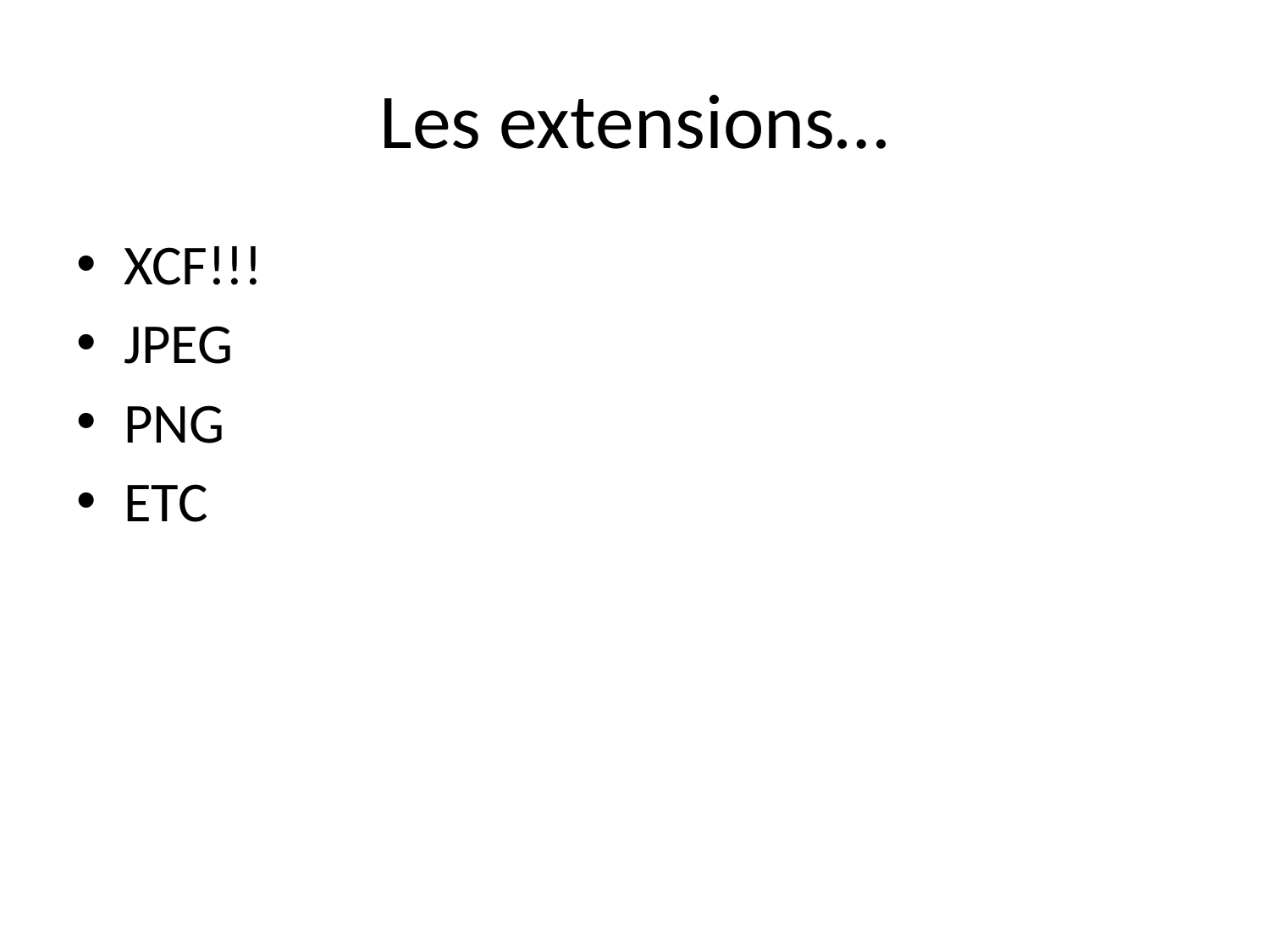

# Les extensions…
XCF!!!
JPEG
PNG
ETC